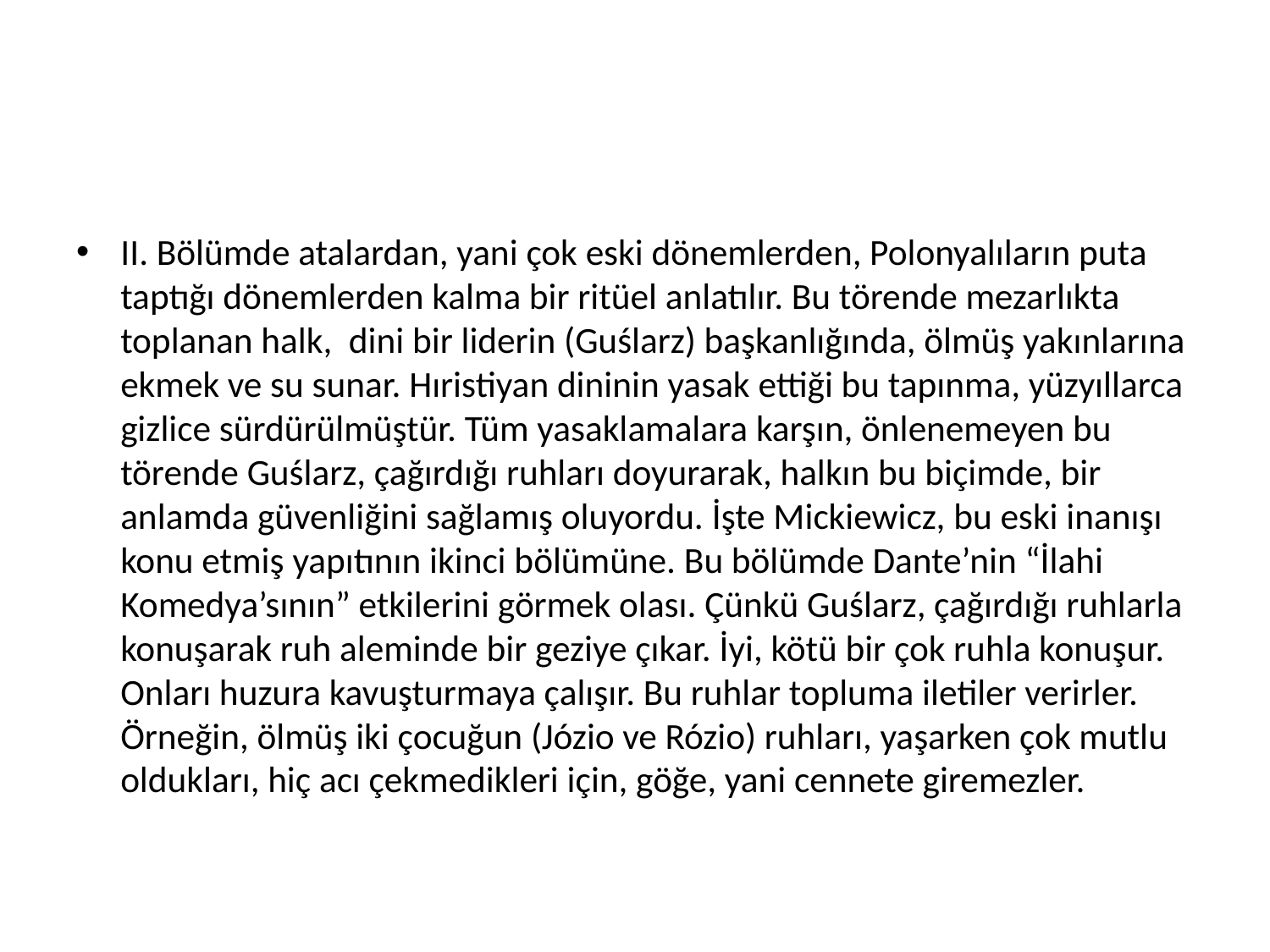

#
II. Bölümde atalardan, yani çok eski dönemlerden, Polonyalıların puta taptığı dönemlerden kalma bir ritüel anlatılır. Bu törende mezarlıkta toplanan halk,  dini bir liderin (Guślarz) başkanlığında, ölmüş yakınlarına ekmek ve su sunar. Hıristiyan dininin yasak ettiği bu tapınma, yüzyıllarca gizlice sürdürülmüştür. Tüm yasaklamalara karşın, önlenemeyen bu törende Guślarz, çağırdığı ruhları doyurarak, halkın bu biçimde, bir anlamda güvenliğini sağlamış oluyordu. İşte Mickiewicz, bu eski inanışı konu etmiş yapıtının ikinci bölümüne. Bu bölümde Dante’nin “İlahi Komedya’sının” etkilerini görmek olası. Çünkü Guślarz, çağırdığı ruhlarla konuşarak ruh aleminde bir geziye çıkar. İyi, kötü bir çok ruhla konuşur. Onları huzura kavuşturmaya çalışır. Bu ruhlar topluma iletiler verirler. Örneğin, ölmüş iki çocuğun (Józio ve Rózio) ruhları, yaşarken çok mutlu oldukları, hiç acı çekmedikleri için, göğe, yani cennete giremezler.